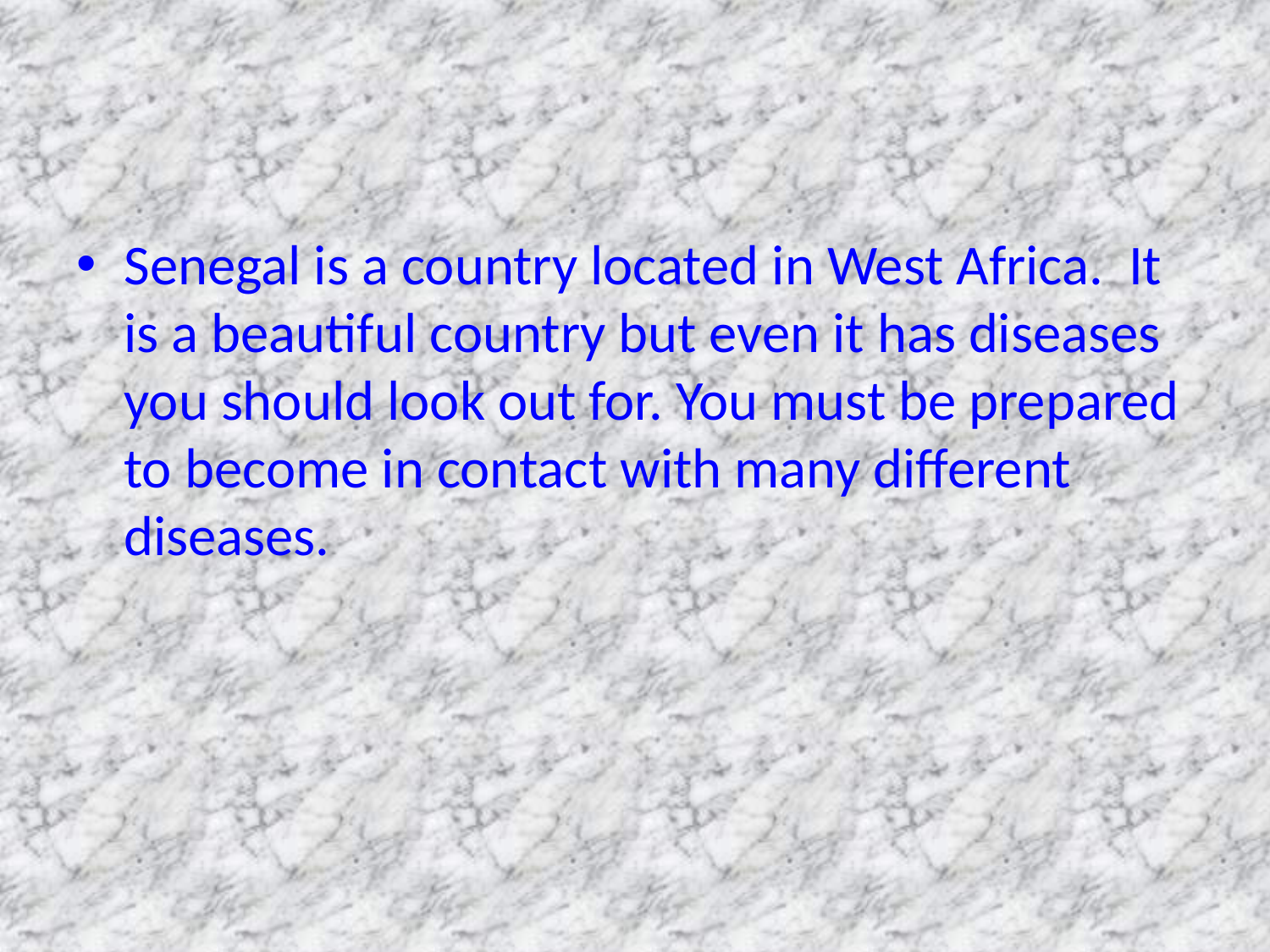

#
Senegal is a country located in West Africa.  It is a beautiful country but even it has diseases you should look out for. You must be prepared to become in contact with many different diseases.